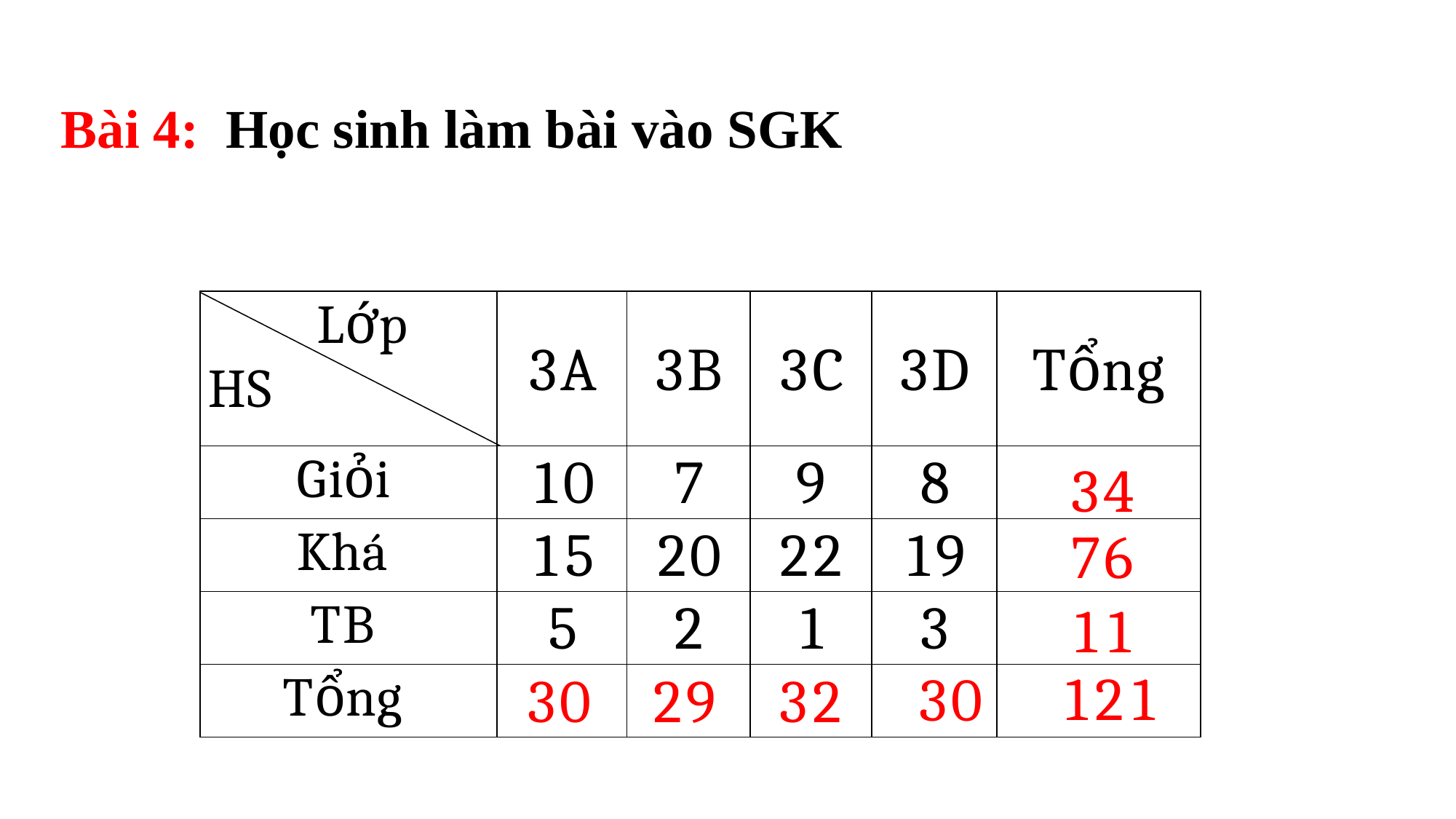

Bài 4:  Học sinh làm bài vào SGK

| Lớp HS | 3A | 3B | 3C | 3D | Tổng |
| --- | --- | --- | --- | --- | --- |
| Giỏi | 10 | 7 | 9 | 8 |  |
| Khá | 15 | 20 | 22 | 19 |  |
| TB | 5 | 2 | 1 | 3 |  |
| Tổng |  |  |  |  |  |

34
76
11
121
30
30
29
32